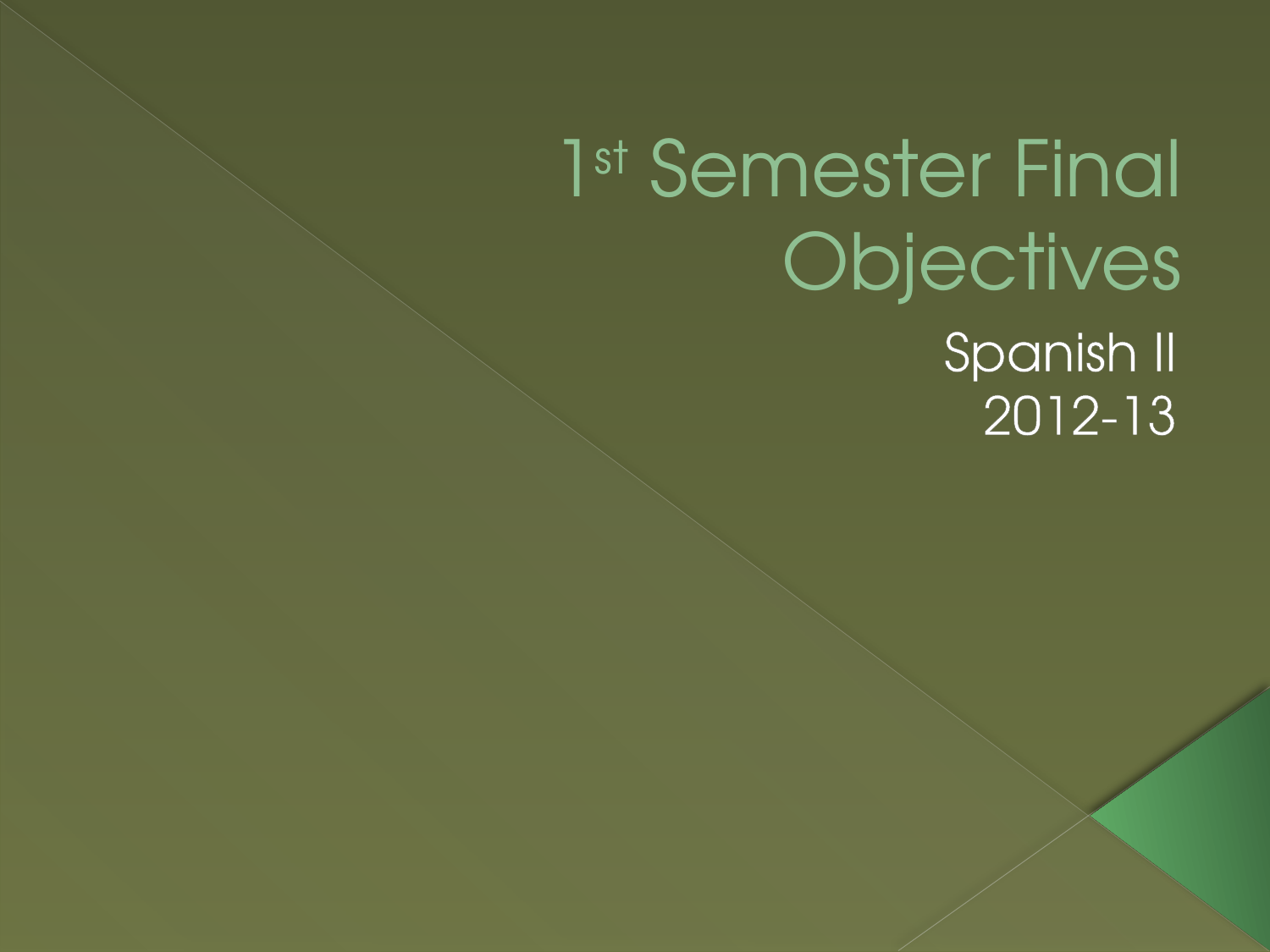

# 1st Semester Final Objectives
Spanish II
2012-13